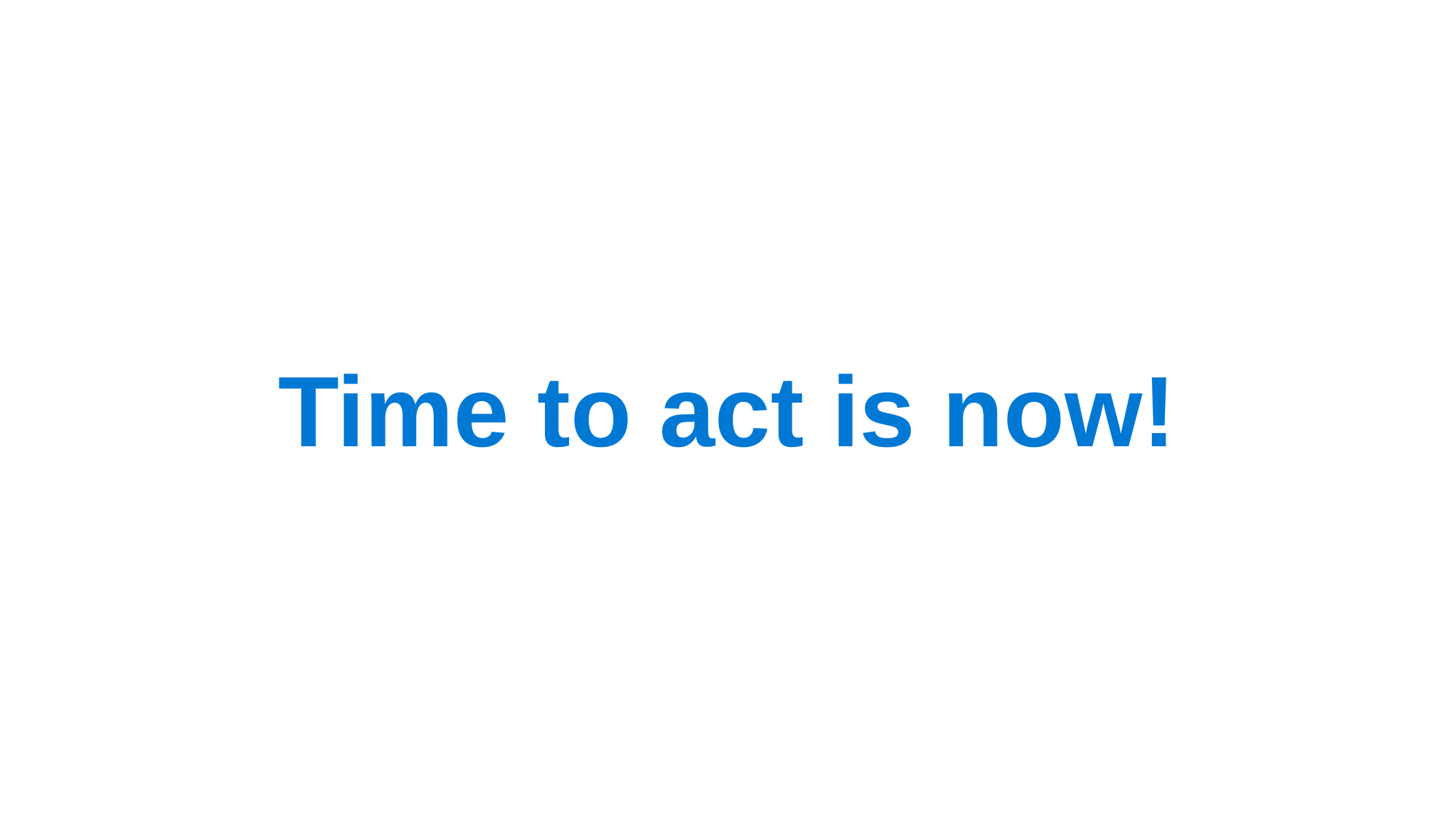

Supply Chain Constraints

Winds of Change…
are becoming Storms of Disruption
Inflationary Pressure

Skills Gap

Russia-Ukraine
War

Mercedes-Benz statistic
Time to act is now!